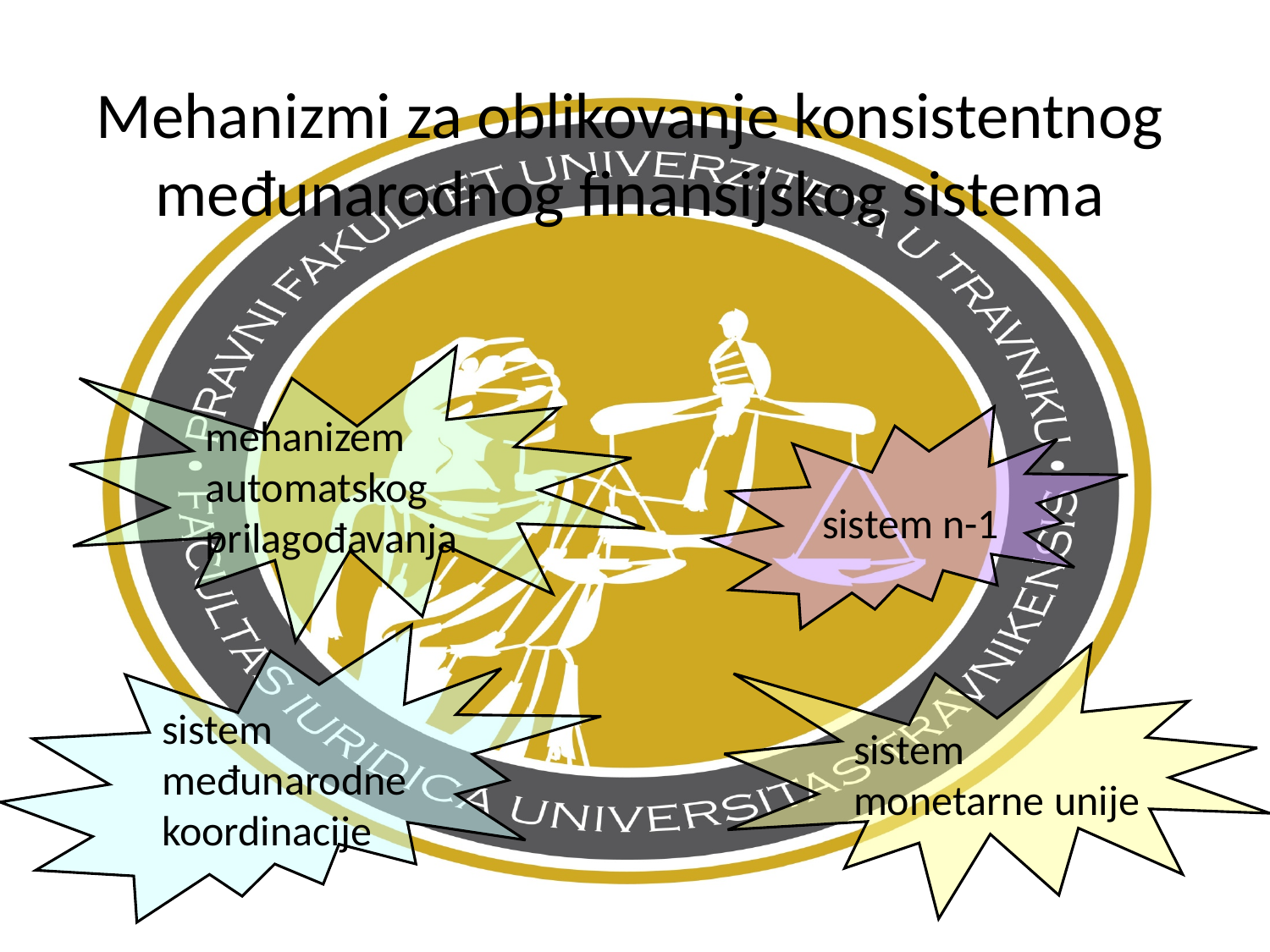

# Mehanizmi za oblikovanje konsistentnog međunarodnog finansijskog sistema
mehanizem
automatskog
prilagođavanja
sistem n-1
sistem
međunarodne
koordinacije
sistem
monetarne unije